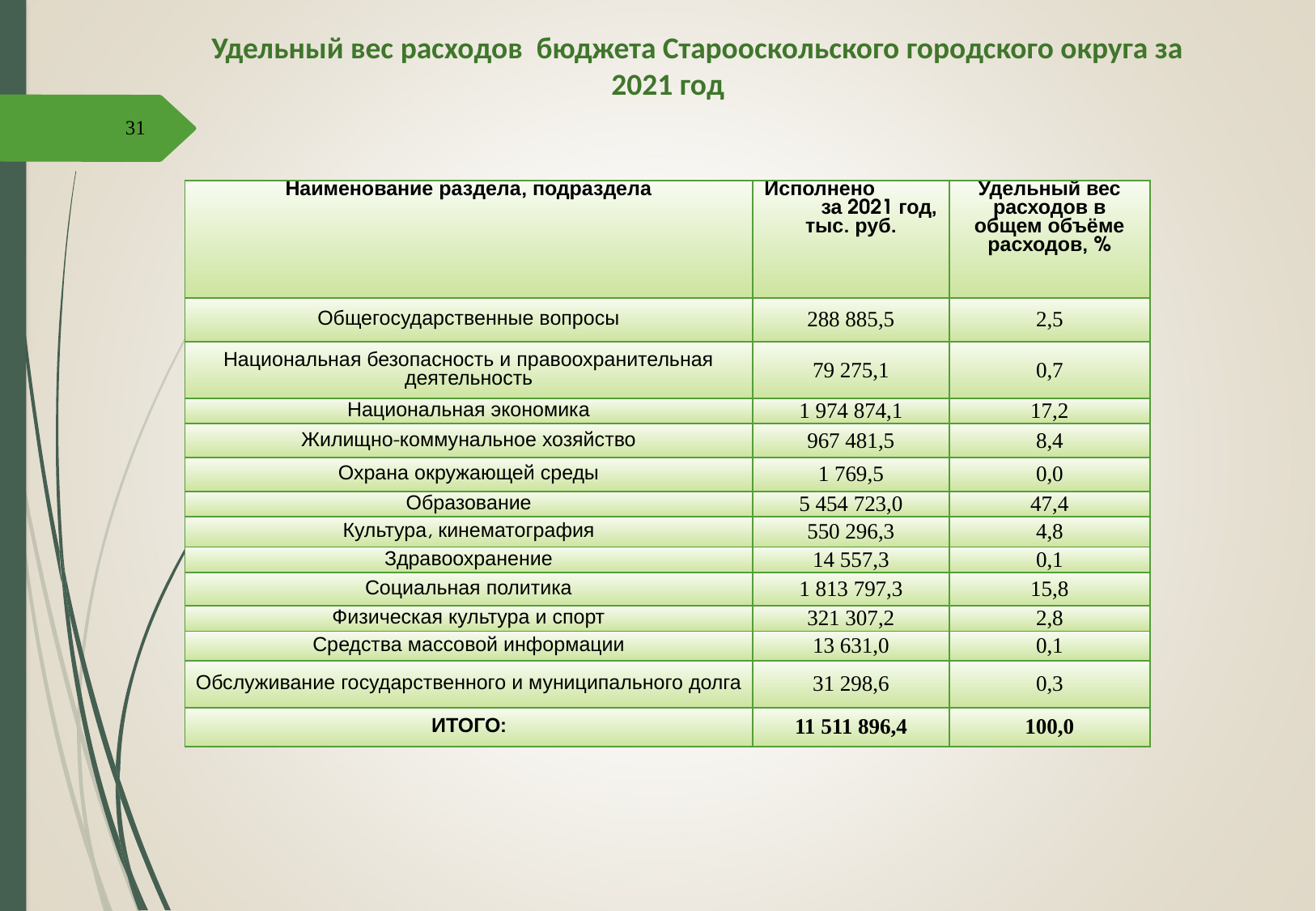

Удельный вес расходов  бюджета Старооскольского городского округа за 2021 год

31
| Наименование раздела, подраздела | Исполнено за 2021 год, тыс. руб. | Удельный вес расходов в общем объёме расходов, % |
| --- | --- | --- |
| Общегосударственные вопросы | 288 885,5 | 2,5 |
| Национальная безопасность и правоохранительная деятельность | 79 275,1 | 0,7 |
| Национальная экономика | 1 974 874,1 | 17,2 |
| Жилищно-коммунальное хозяйство | 967 481,5 | 8,4 |
| Охрана окружающей среды | 1 769,5 | 0,0 |
| Образование | 5 454 723,0 | 47,4 |
| Культура, кинематография | 550 296,3 | 4,8 |
| Здравоохранение | 14 557,3 | 0,1 |
| Социальная политика | 1 813 797,3 | 15,8 |
| Физическая культура и спорт | 321 307,2 | 2,8 |
| Средства массовой информации | 13 631,0 | 0,1 |
| Обслуживание государственного и муниципального долга | 31 298,6 | 0,3 |
| ИТОГО: | 11 511 896,4 | 100,0 |